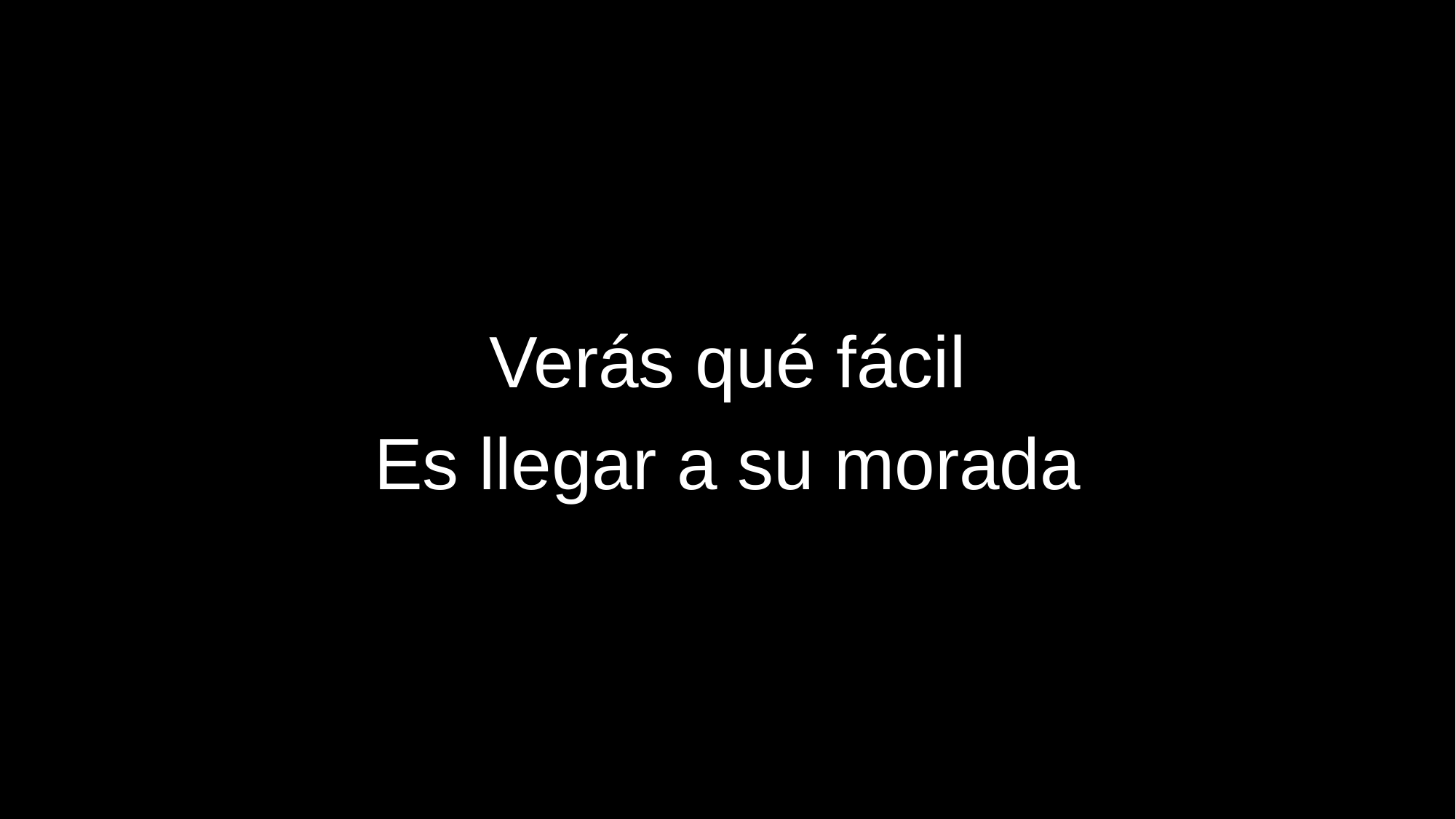

Verás qué fácil
Es llegar a su morada